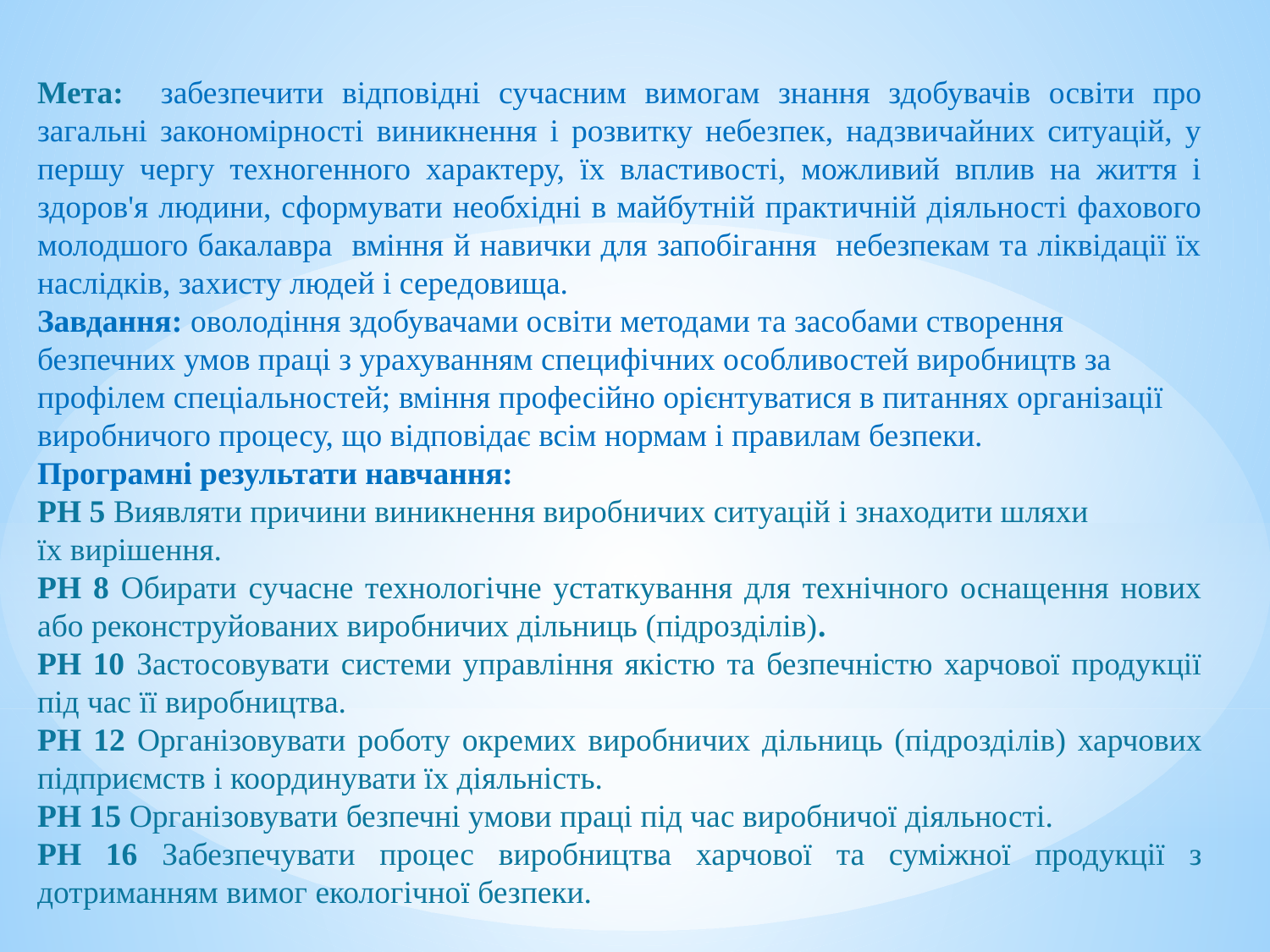

Мета:  забезпечити відповідні сучасним вимогам знання здобувачів освіти про загальні закономірності виникнення і розвитку небезпек, надзвичайних ситуацій, у першу чергу техногенного характеру, їх властивості, можливий вплив на життя і здоров'я людини, сформувати необхідні в майбутній практичній діяльності фахового молодшого бакалавра  вміння й навички для запобігання  небезпекам та ліквідації їх наслідків, захисту людей і середовища.
Завдання: оволодіння здобувачами освіти методами та засобами створення безпечних умов праці з урахуванням специфічних особливостей виробництв за профілем спеціальностей; вміння професійно орієнтуватися в питаннях організації виробничого процесу, що відповідає всім нормам і правилам безпеки.
Програмні результати навчання:
РН 5 Виявляти причини виникнення виробничих ситуацій і знаходити шляхи
їх вирішення.
РН 8 Обирати сучасне технологічне устаткування для технічного оснащення нових або реконструйованих виробничих дільниць (підрозділів).
РН 10 Застосовувати системи управління якістю та безпечністю харчової продукції під час її виробництва.
РН 12 Організовувати роботу окремих виробничих дільниць (підрозділів) харчових підприємств і координувати їх діяльність.
РН 15 Організовувати безпечні умови праці під час виробничої діяльності.
РН 16 Забезпечувати процес виробництва харчової та суміжної продукції з дотриманням вимог екологічної безпеки.